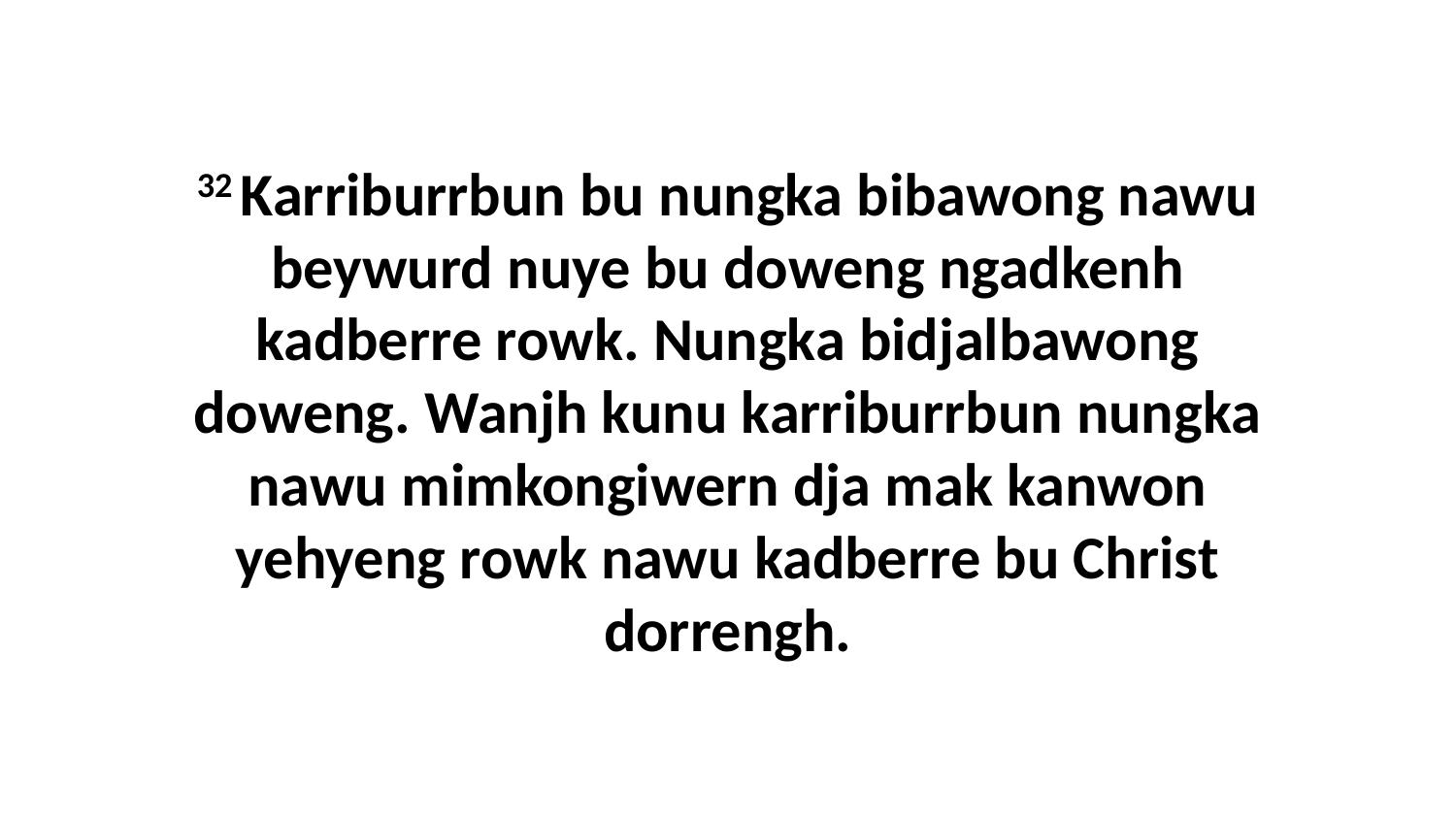

32 Karriburrbun bu nungka bibawong nawu beywurd nuye bu doweng ngadkenh kadberre rowk. Nungka bidjalbawong doweng. Wanjh kunu karriburrbun nungka nawu mimkongiwern dja mak kanwon yehyeng rowk nawu kadberre bu Christ dorrengh.